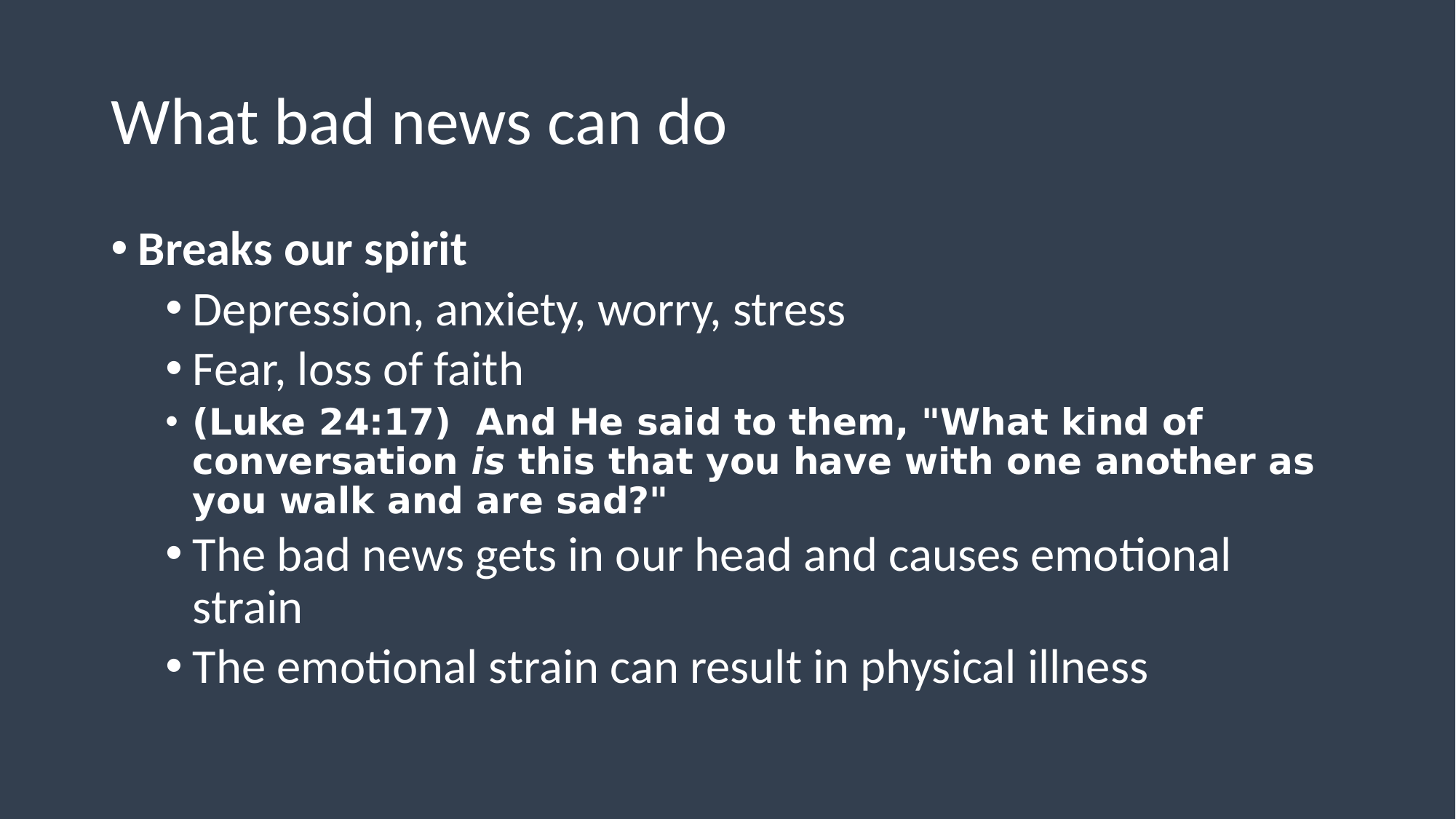

# What bad news can do
Breaks our spirit
Depression, anxiety, worry, stress
Fear, loss of faith
(Luke 24:17)  And He said to them, "What kind of conversation is this that you have with one another as you walk and are sad?"
The bad news gets in our head and causes emotional strain
The emotional strain can result in physical illness